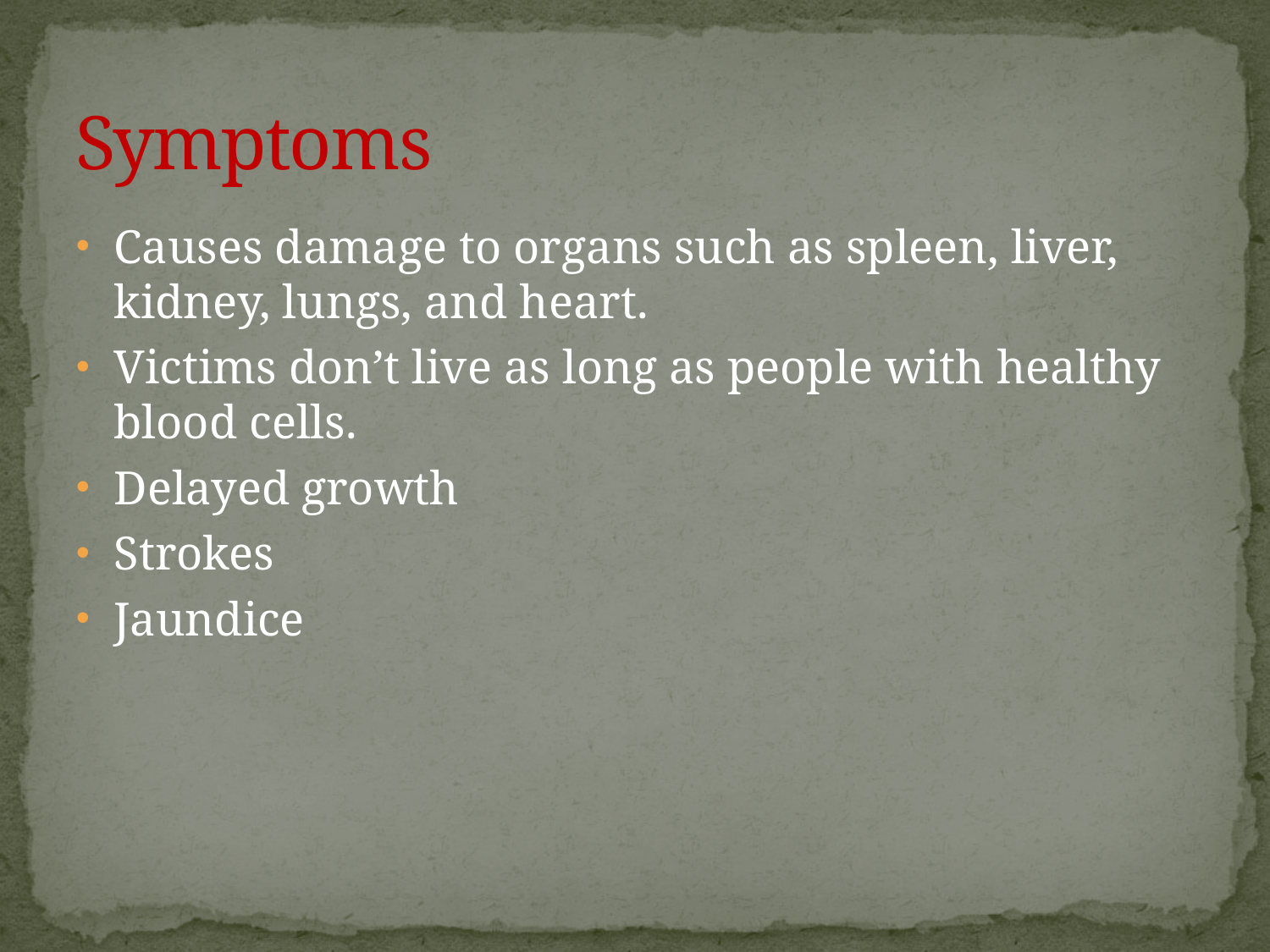

# Symptoms
Causes damage to organs such as spleen, liver, kidney, lungs, and heart.
Victims don’t live as long as people with healthy blood cells.
Delayed growth
Strokes
Jaundice